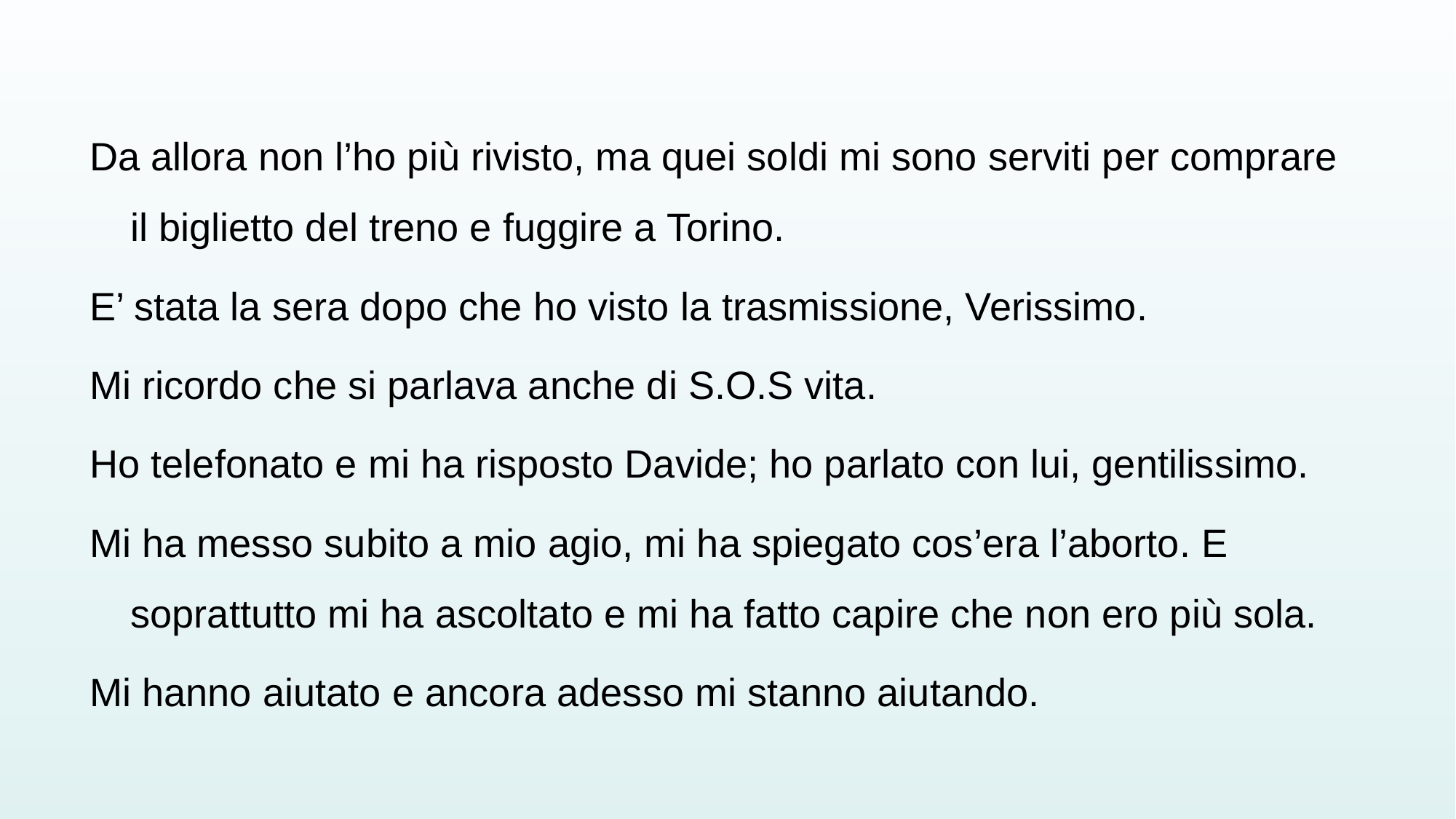

Da allora non l’ho più rivisto, ma quei soldi mi sono serviti per comprare il biglietto del treno e fuggire a Torino.
E’ stata la sera dopo che ho visto la trasmissione, Verissimo.
Mi ricordo che si parlava anche di S.O.S vita.
Ho telefonato e mi ha risposto Davide; ho parlato con lui, gentilissimo.
Mi ha messo subito a mio agio, mi ha spiegato cos’era l’aborto. E soprattutto mi ha ascoltato e mi ha fatto capire che non ero più sola.
Mi hanno aiutato e ancora adesso mi stanno aiutando.